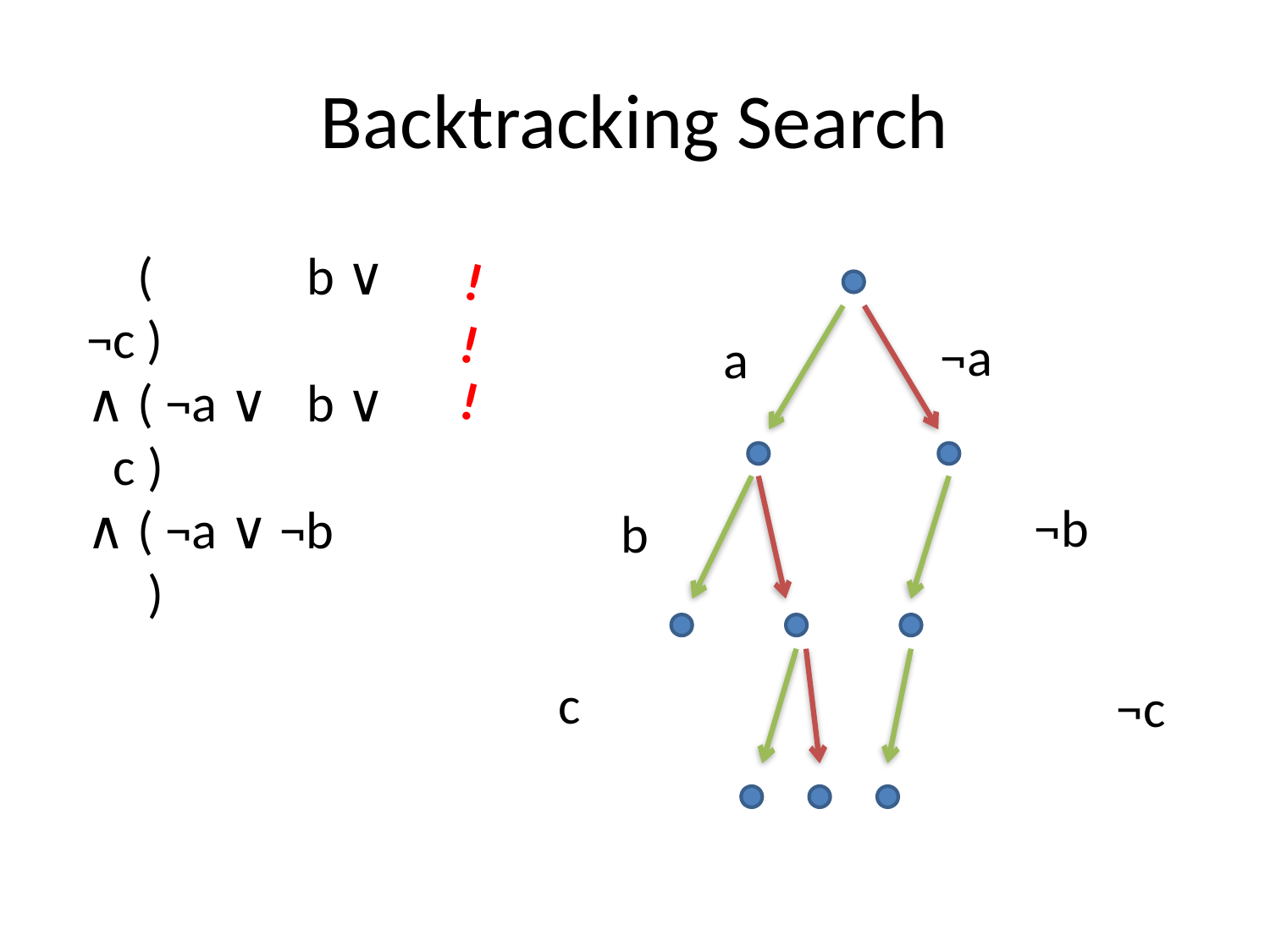

# Backtracking Search
∧ ( ¬a ∨ ¬b ∨ ¬c )
∧ ( ¬a ∨ ¬b ∨ ¬c )
∧ ( ¬a ∨ ¬b ∨ ¬c )
!

!
¬a
a
!

¬b
b

c
¬c